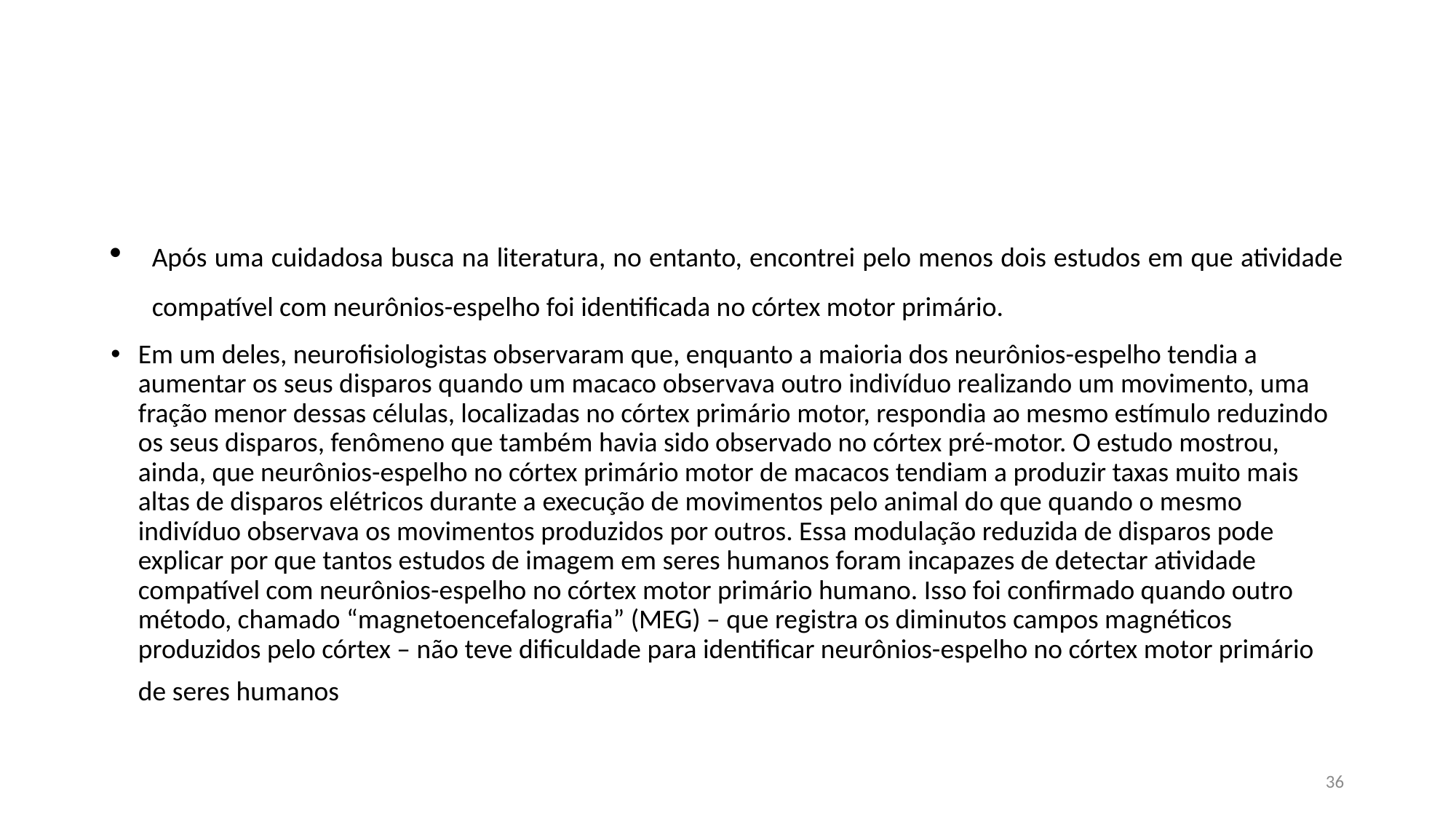

#
Após uma cuidadosa busca na literatura, no entanto, encontrei pelo menos dois estudos em que atividade compatível com neurônios-espelho foi identificada no córtex motor primário.
Em um deles, neurofisiologistas observaram que, enquanto a maioria dos neurônios-espelho tendia a aumentar os seus disparos quando um macaco observava outro indivíduo realizando um movimento, uma fração menor dessas células, localizadas no córtex primário motor, respondia ao mesmo estímulo reduzindo os seus disparos, fenômeno que também havia sido observado no córtex pré-motor. O estudo mostrou, ainda, que neurônios-espelho no córtex primário motor de macacos tendiam a produzir taxas muito mais altas de disparos elétricos durante a execução de movimentos pelo animal do que quando o mesmo indivíduo observava os movimentos produzidos por outros. Essa modulação reduzida de disparos pode explicar por que tantos estudos de imagem em seres humanos foram incapazes de detectar atividade compatível com neurônios-espelho no córtex motor primário humano. Isso foi confirmado quando outro método, chamado “magnetoencefalografia” (MEG) – que registra os diminutos campos magnéticos produzidos pelo córtex – não teve dificuldade para identificar neurônios-espelho no córtex motor primário de seres humanos
36